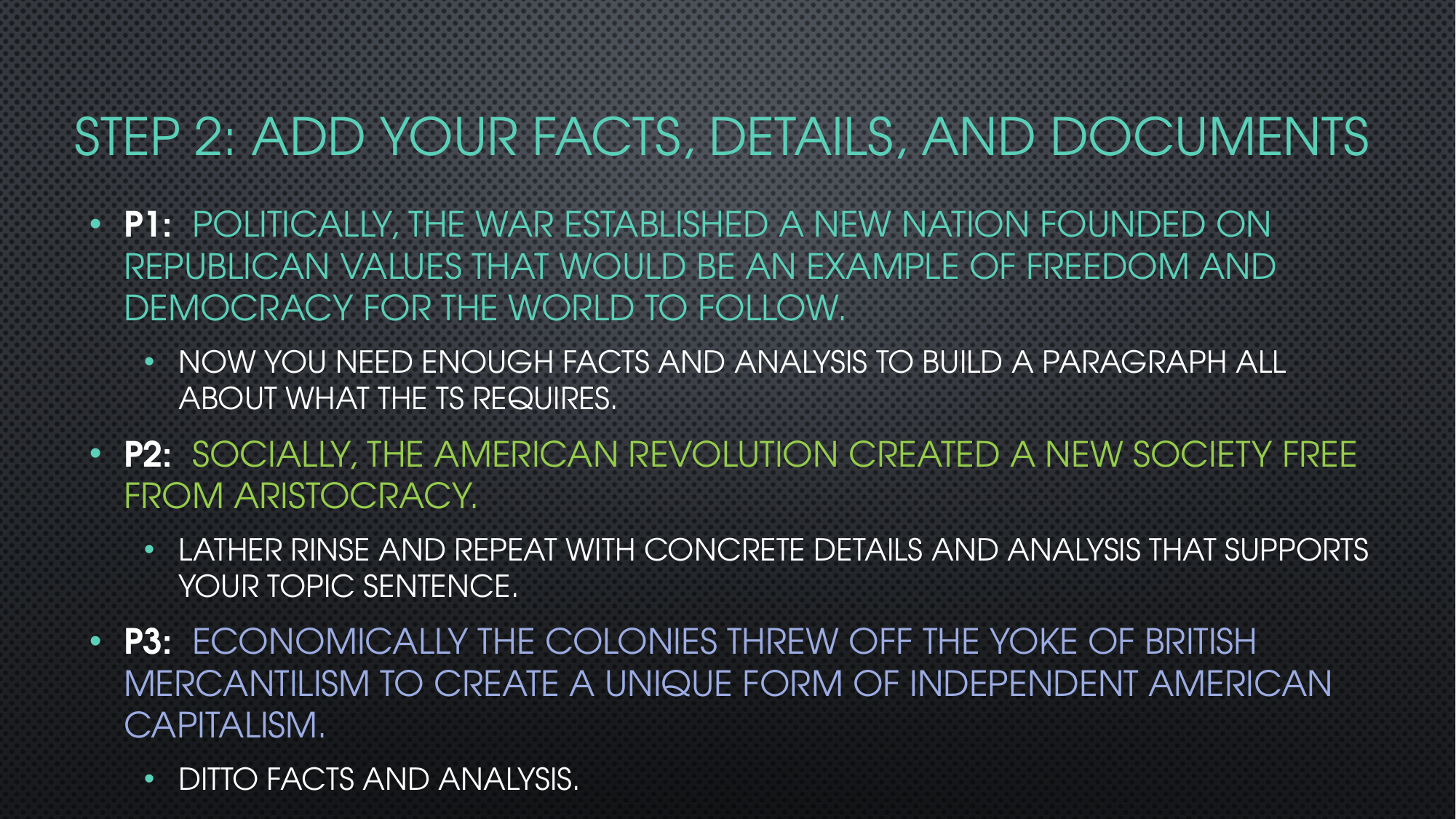

# Step 2: Add your facts, details, and documents
P1:  Politically, the war established a new nation founded on Republican Values that would be an example of freedom and democracy for the world to follow.
Now you need enough facts and analysis to build a paragraph all about what the TS requires.
P2:  Socially, the American Revolution created a new society free from Aristocracy.
Lather rinse and repeat with concrete details and analysis that supports your topic sentence.
P3:  Economically the colonies threw off the yoke of British mercantilism to create a unique form of independent American capitalism.
Ditto facts and analysis.